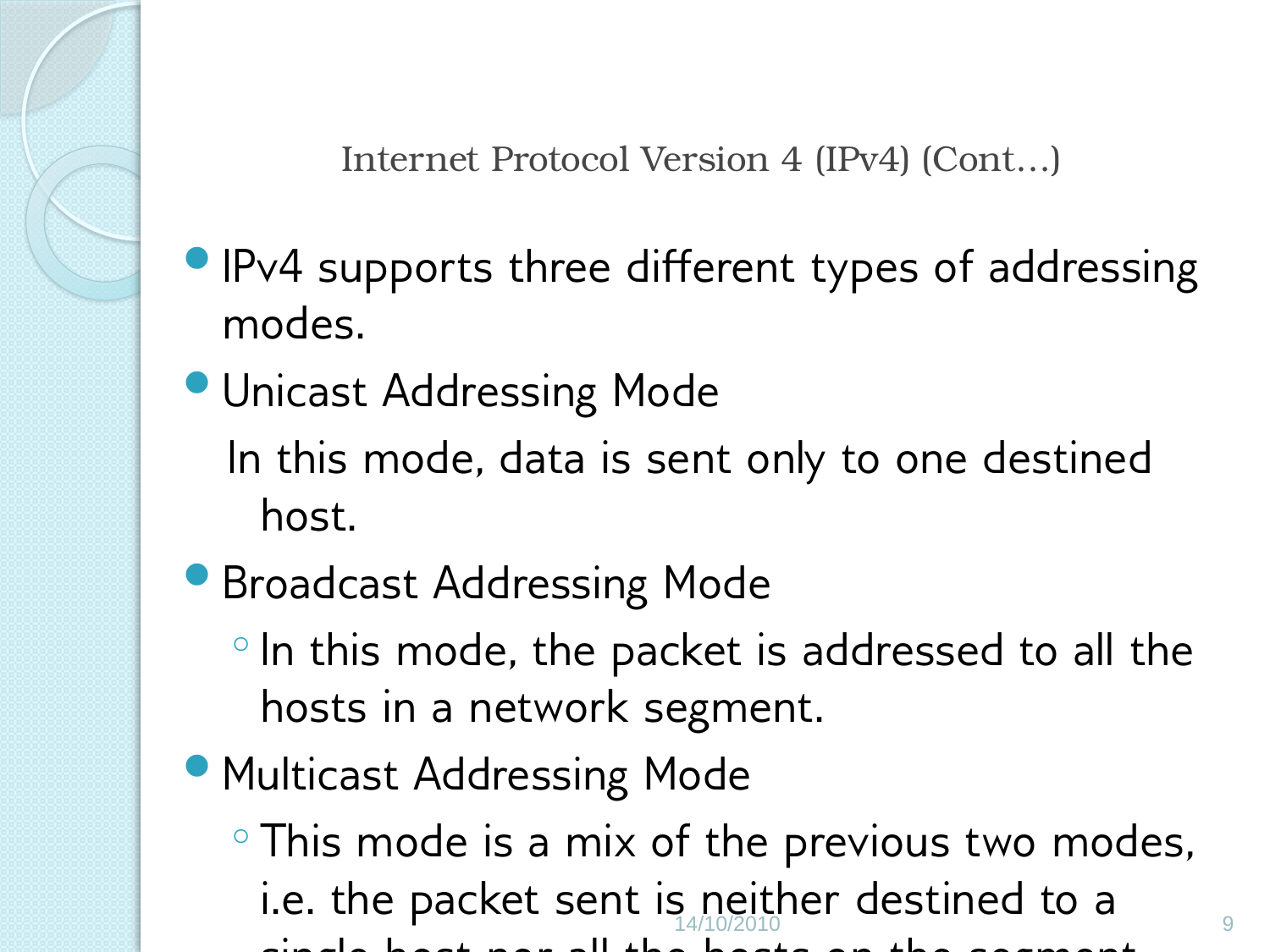

# Internet Protocol Version 4 (IPv4) (Cont…)
IPv4 supports three different types of addressing modes.
Unicast Addressing Mode
In this mode, data is sent only to one destined host.
Broadcast Addressing Mode
In this mode, the packet is addressed to all the hosts in a network segment.
Multicast Addressing Mode
This mode is a mix of the previous two modes, i.e. the packet sent is neither destined to a single host nor all the hosts on the segment.
14/10/2010
9